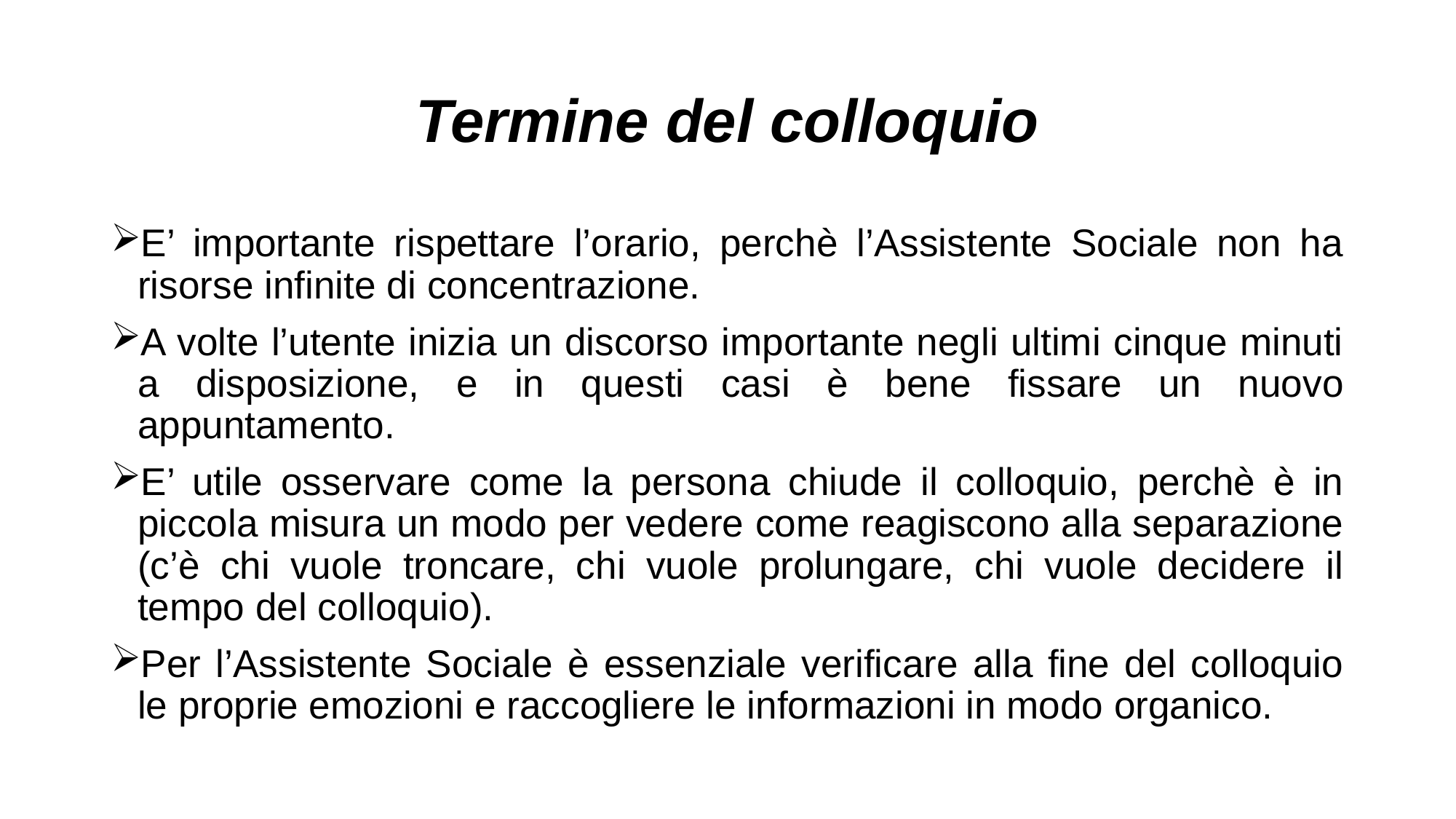

# Termine del colloquio
E’ importante rispettare l’orario, perchè l’Assistente Sociale non ha risorse infinite di concentrazione.
A volte l’utente inizia un discorso importante negli ultimi cinque minuti a disposizione, e in questi casi è bene fissare un nuovo appuntamento.
E’ utile osservare come la persona chiude il colloquio, perchè è in piccola misura un modo per vedere come reagiscono alla separazione (c’è chi vuole troncare, chi vuole prolungare, chi vuole decidere il tempo del colloquio).
Per l’Assistente Sociale è essenziale verificare alla fine del colloquio le proprie emozioni e raccogliere le informazioni in modo organico.